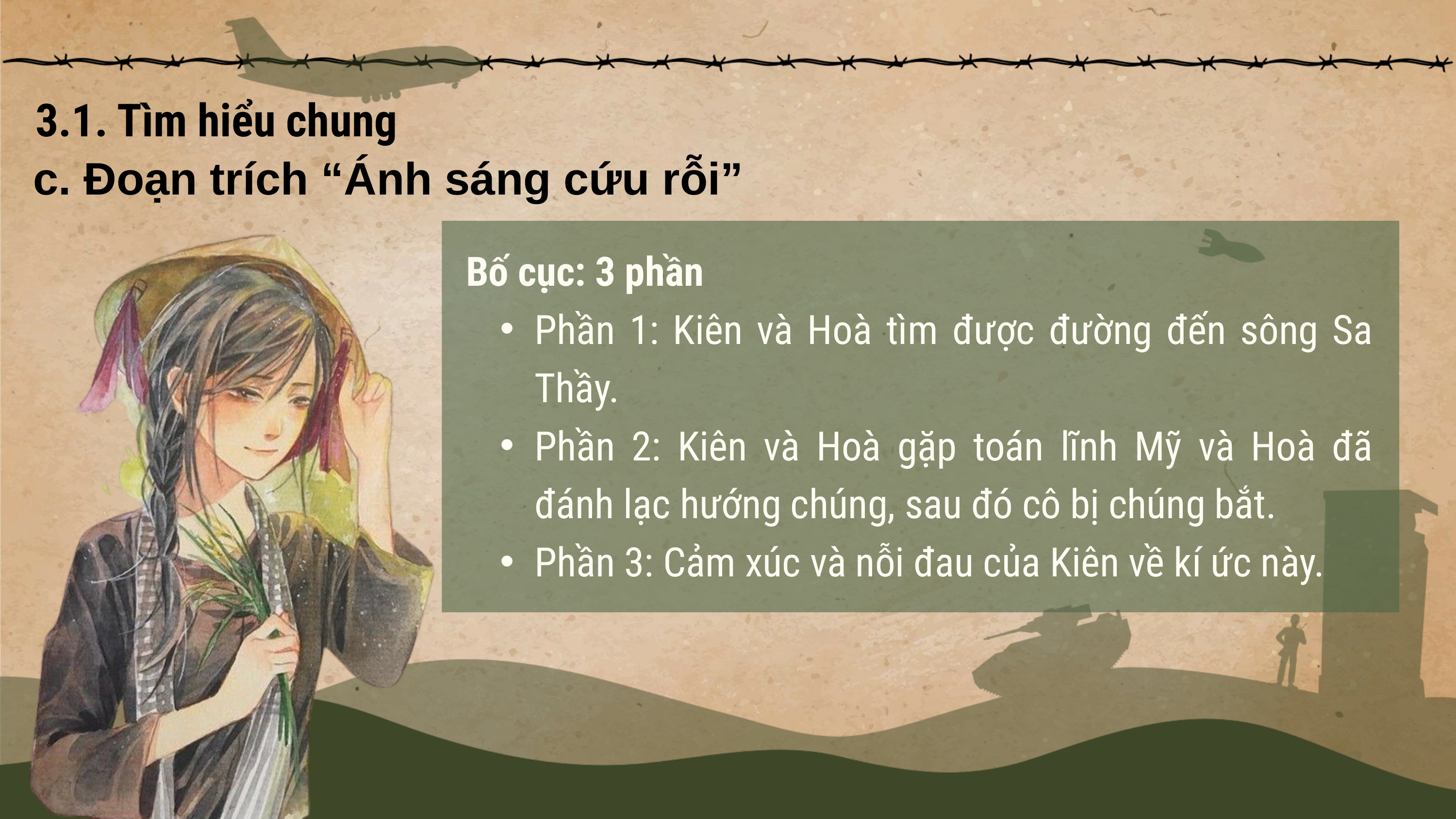

3.1. Tìm hiểu chung
c. Đoạn trích “Ánh sáng cứu rỗi”

Bố cục: 3 phần
Phần 1: Kiên và Hoà tìm được đường đến sông Sa Thầy.
Phần 2: Kiên và Hoà gặp toán lĩnh Mỹ và Hoà đã đánh lạc hướng chúng, sau đó cô bị chúng bắt.
Phần 3: Cảm xúc và nỗi đau của Kiên về kí ức này.